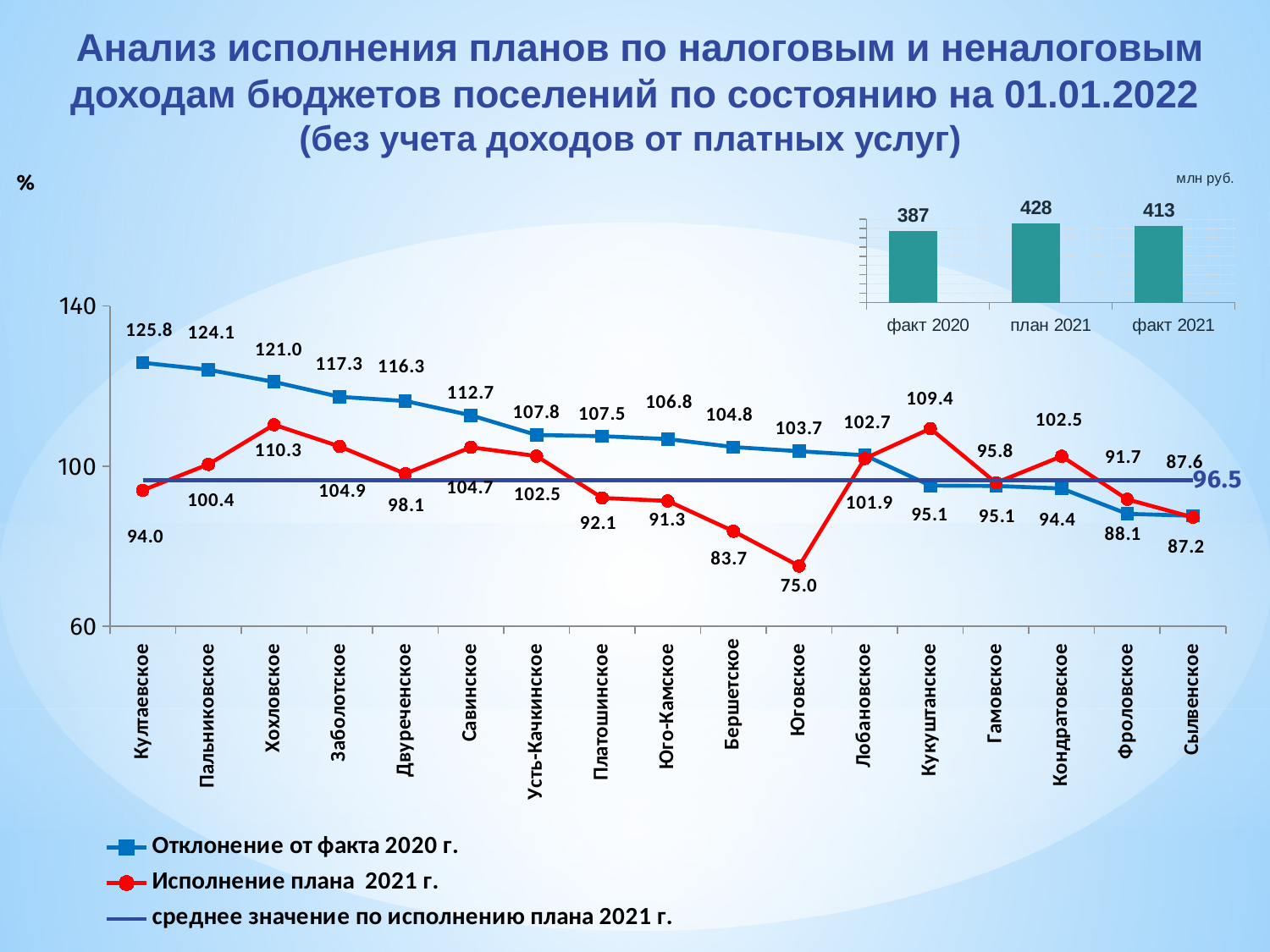

# Анализ исполнения планов по налоговым и неналоговым доходам бюджетов поселений по состоянию на 01.01.2022 (без учета доходов от платных услуг)

### Chart

| Category | Отклонение от факта 2020 г. | Исполнение плана  2021 г. | среднее значение по исполнению плана 2021 г. |
|---|---|---|---|
| Култаевское  | 125.82549882555718 | 93.97486319793958 | 96.5 |
| Пальниковское  | 124.08024173241566 | 100.4372710373841 | 96.5 |
| Хохловское  | 121.04464291392586 | 110.34832620215442 | 96.5 |
| Заболотское  | 117.30794225245256 | 104.91773290836855 | 96.5 |
| Двуреченское  | 116.27190731889299 | 98.10325744817698 | 96.5 |
| Савинское  | 112.69732951819336 | 104.71574097762175 | 96.5 |
| Усть-Качкинское  | 107.78030519756902 | 102.51190416936274 | 96.5 |
| Платошинское  | 107.4871668534096 | 92.05749586634342 | 96.5 |
| Юго-Камское  | 106.76422184586878 | 91.30729160214226 | 96.5 |
| Бершетское | 104.75662158590721 | 83.72790486964075 | 96.5 |
| Юговское  | 103.72756726465471 | 75.04184383794427 | 96.5 |
| Лобановское  | 102.72762379192517 | 101.89407430504045 | 96.5 |
| Кукуштанское  | 95.13771941067239 | 109.38325674161347 | 96.5 |
| Гамовское  | 95.0558397111711 | 95.83629049578516 | 96.5 |
| Кондратовское  | 94.40945571426633 | 102.46965706837963 | 96.5 |
| Фроловское  | 88.08340820813996 | 91.69748534145154 | 96.5 |
| Сылвенское  | 87.5970587558752 | 87.2065912618881 | 96.5 |

[unsupported chart]